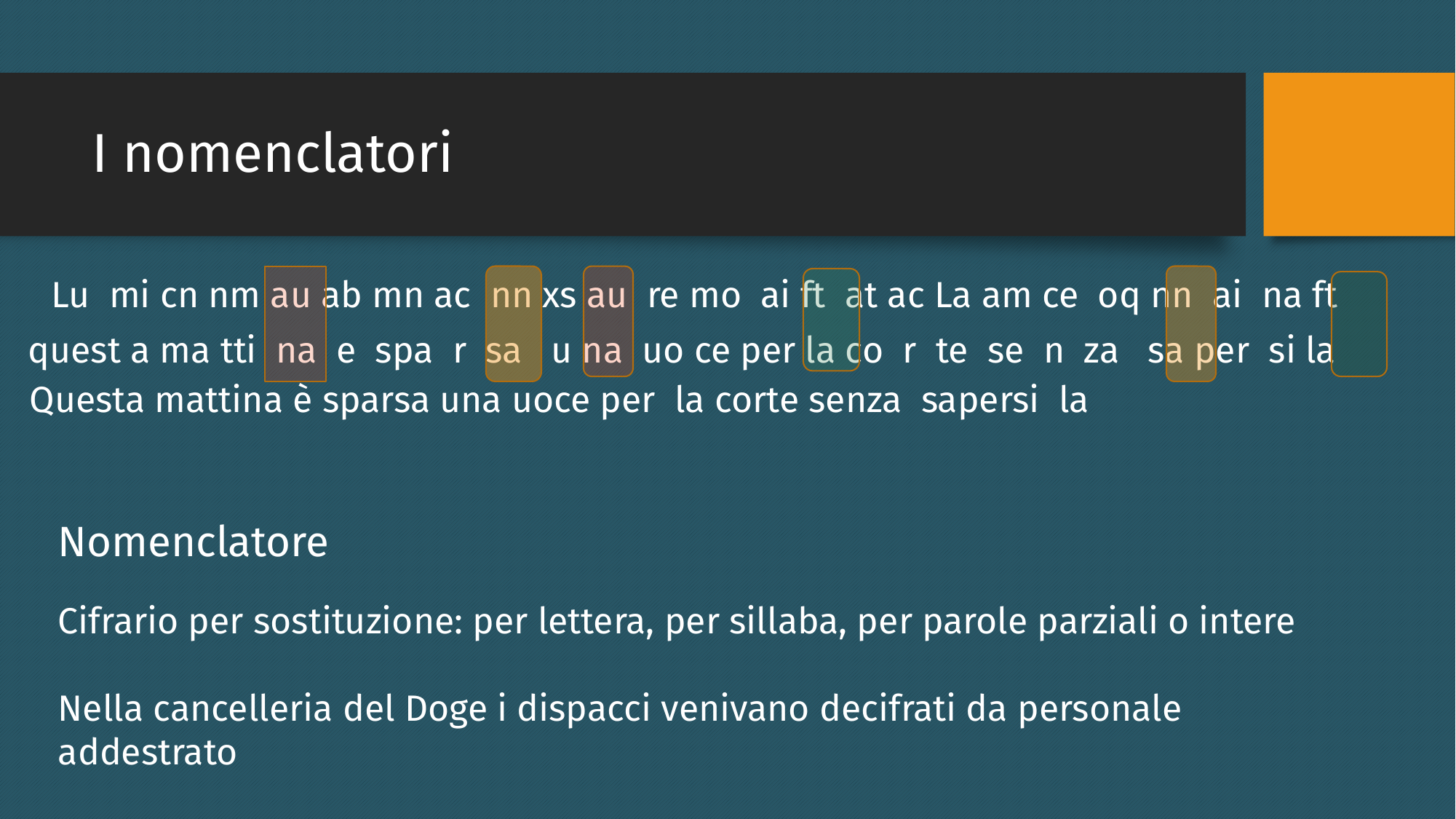

# I nomenclatori
   Lu  mi cn nm au ab mn ac  nn xs au  re mo  ai ft  at ac La am ce  oq nn  ai  na ft

quest a ma tti  na  e  spa  r  sa   u na  uo ce per la co  r  te  se  n  za   sa per  si la
Questa mattina è sparsa una uoce per  la corte senza  sapersi  la
Nomenclatore

Cifrario per sostituzione: per lettera, per sillaba, per parole parziali o intere

Nella cancelleria del Doge i dispacci venivano decifrati da personale addestrato